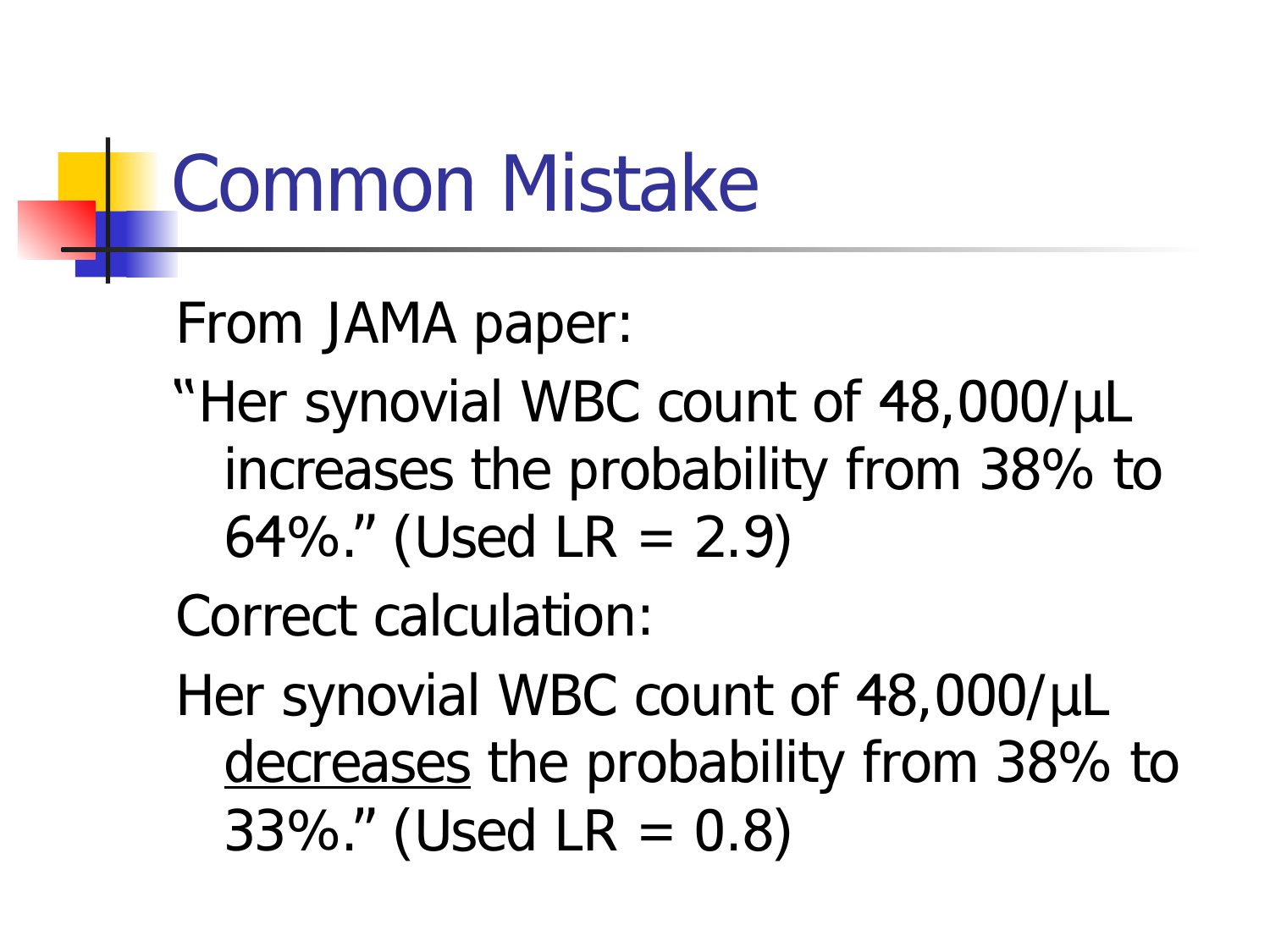

# Common Mistake
From JAMA paper:
“Her synovial WBC count of 48,000/µL increases the probability from 38% to 64%.” (Used LR = 2.9)
Correct calculation:
Her synovial WBC count of 48,000/µL decreases the probability from 38% to 33%.” (Used LR = 0.8)